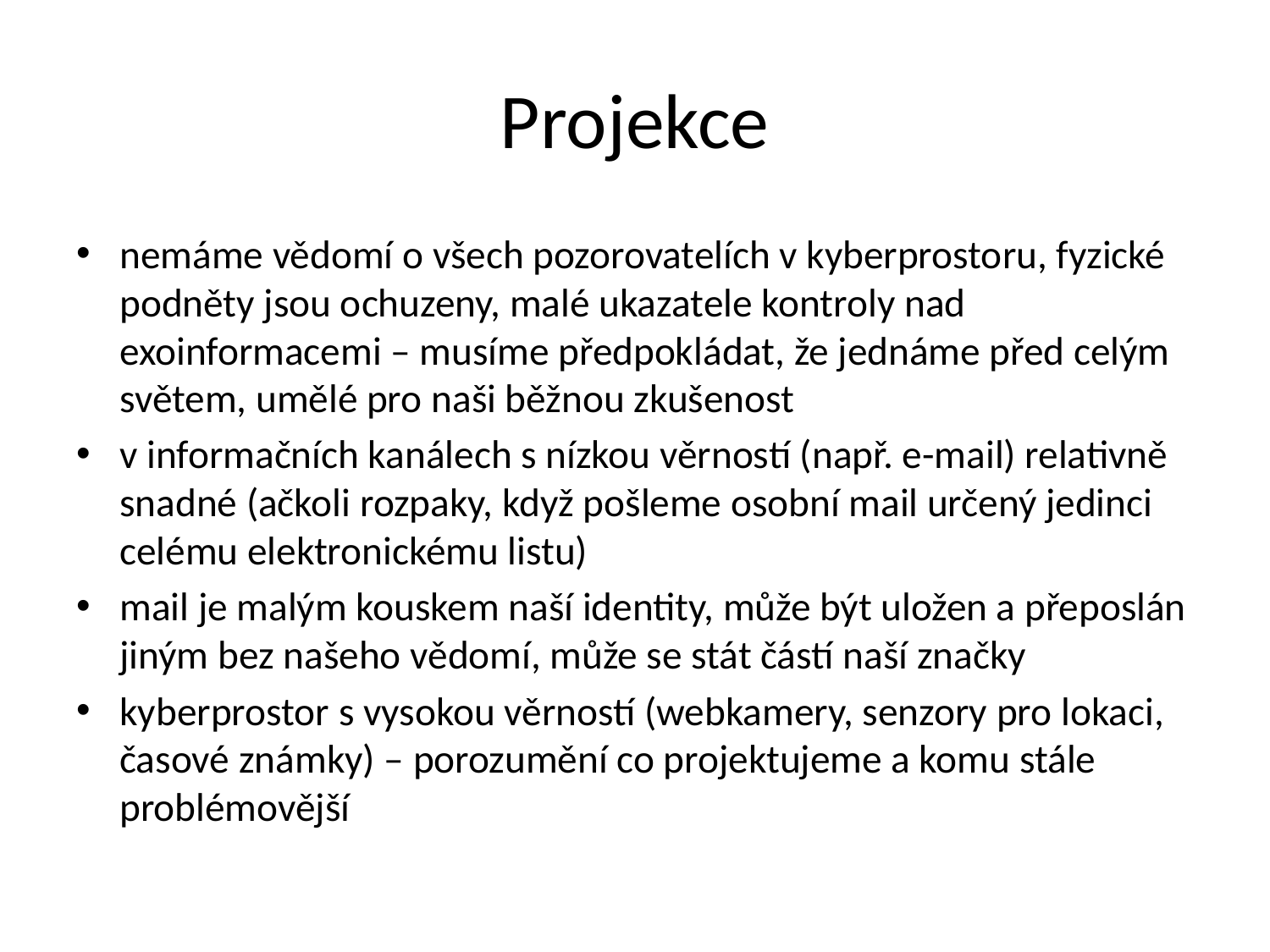

# Projekce
nemáme vědomí o všech pozorovatelích v kyberprostoru, fyzické podněty jsou ochuzeny, malé ukazatele kontroly nad exoinformacemi – musíme předpokládat, že jednáme před celým světem, umělé pro naši běžnou zkušenost
v informačních kanálech s nízkou věrností (např. e-mail) relativně snadné (ačkoli rozpaky, když pošleme osobní mail určený jedinci celému elektronickému listu)
mail je malým kouskem naší identity, může být uložen a přeposlán jiným bez našeho vědomí, může se stát částí naší značky
kyberprostor s vysokou věrností (webkamery, senzory pro lokaci, časové známky) – porozumění co projektujeme a komu stále problémovější